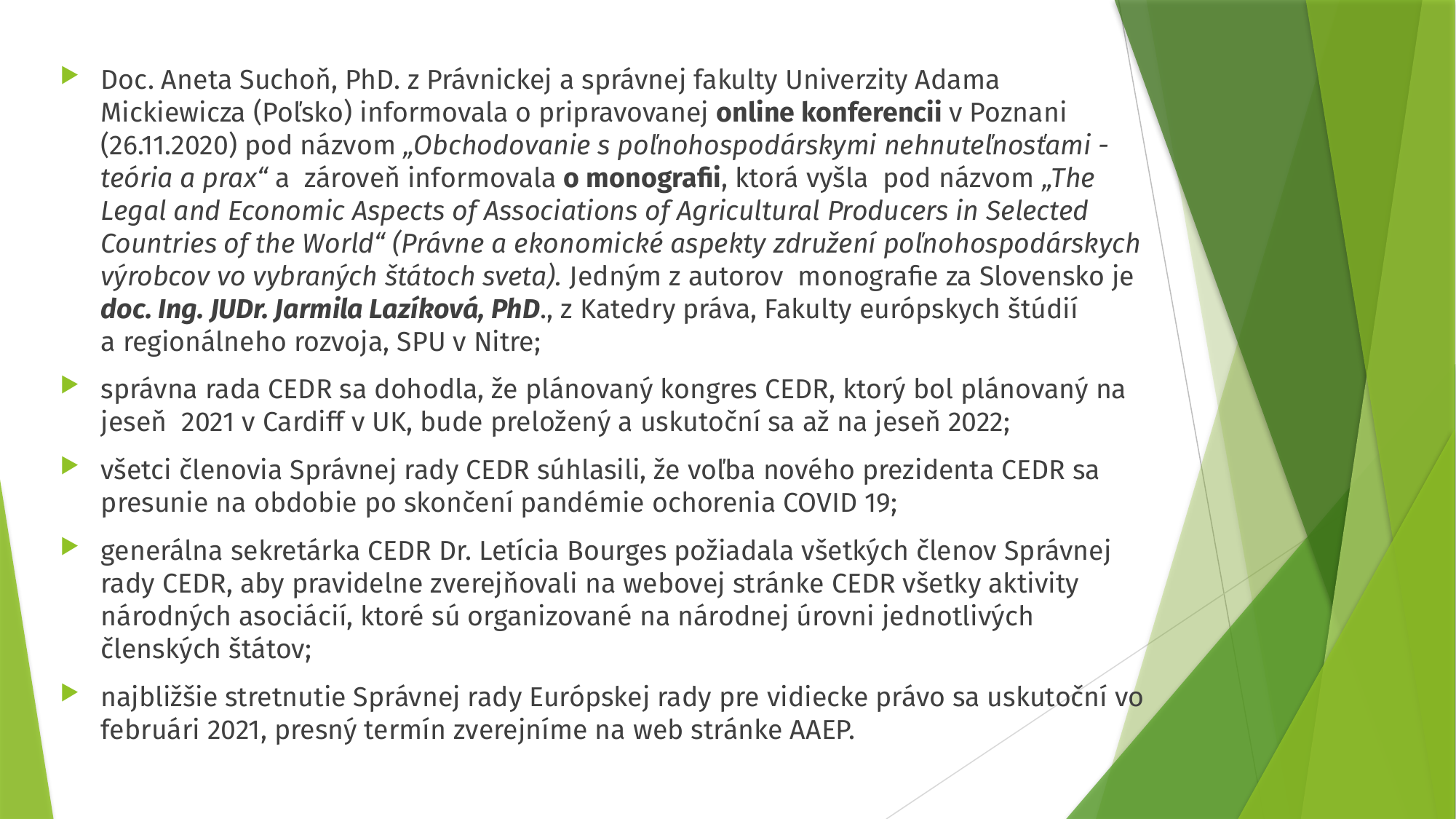

Doc. Aneta Suchoň, PhD. z Právnickej a správnej fakulty Univerzity Adama Mickiewicza (Poľsko) informovala o pripravovanej online konferencii v Poznani (26.11.2020) pod názvom „Obchodovanie s poľnohospodárskymi nehnuteľnosťami - teória a prax“ a  zároveň informovala o monografii, ktorá vyšla  pod názvom „The Legal and Economic Aspects of Associations of Agricultural Producers in Selected Countries of the World“ (Právne a ekonomické aspekty združení poľnohospodárskych výrobcov vo vybraných štátoch sveta). Jedným z autorov  monografie za Slovensko je doc. Ing. JUDr. Jarmila Lazíková, PhD., z Katedry práva, Fakulty európskych štúdií a regionálneho rozvoja, SPU v Nitre;
správna rada CEDR sa dohodla, že plánovaný kongres CEDR, ktorý bol plánovaný na jeseň  2021 v Cardiff v UK, bude preložený a uskutoční sa až na jeseň 2022;
všetci členovia Správnej rady CEDR súhlasili, že voľba nového prezidenta CEDR sa presunie na obdobie po skončení pandémie ochorenia COVID 19;
generálna sekretárka CEDR Dr. Letícia Bourges požiadala všetkých členov Správnej rady CEDR, aby pravidelne zverejňovali na webovej stránke CEDR všetky aktivity národných asociácií, ktoré sú organizované na národnej úrovni jednotlivých členských štátov;
najbližšie stretnutie Správnej rady Európskej rady pre vidiecke právo sa uskutoční vo februári 2021, presný termín zverejníme na web stránke AAEP.